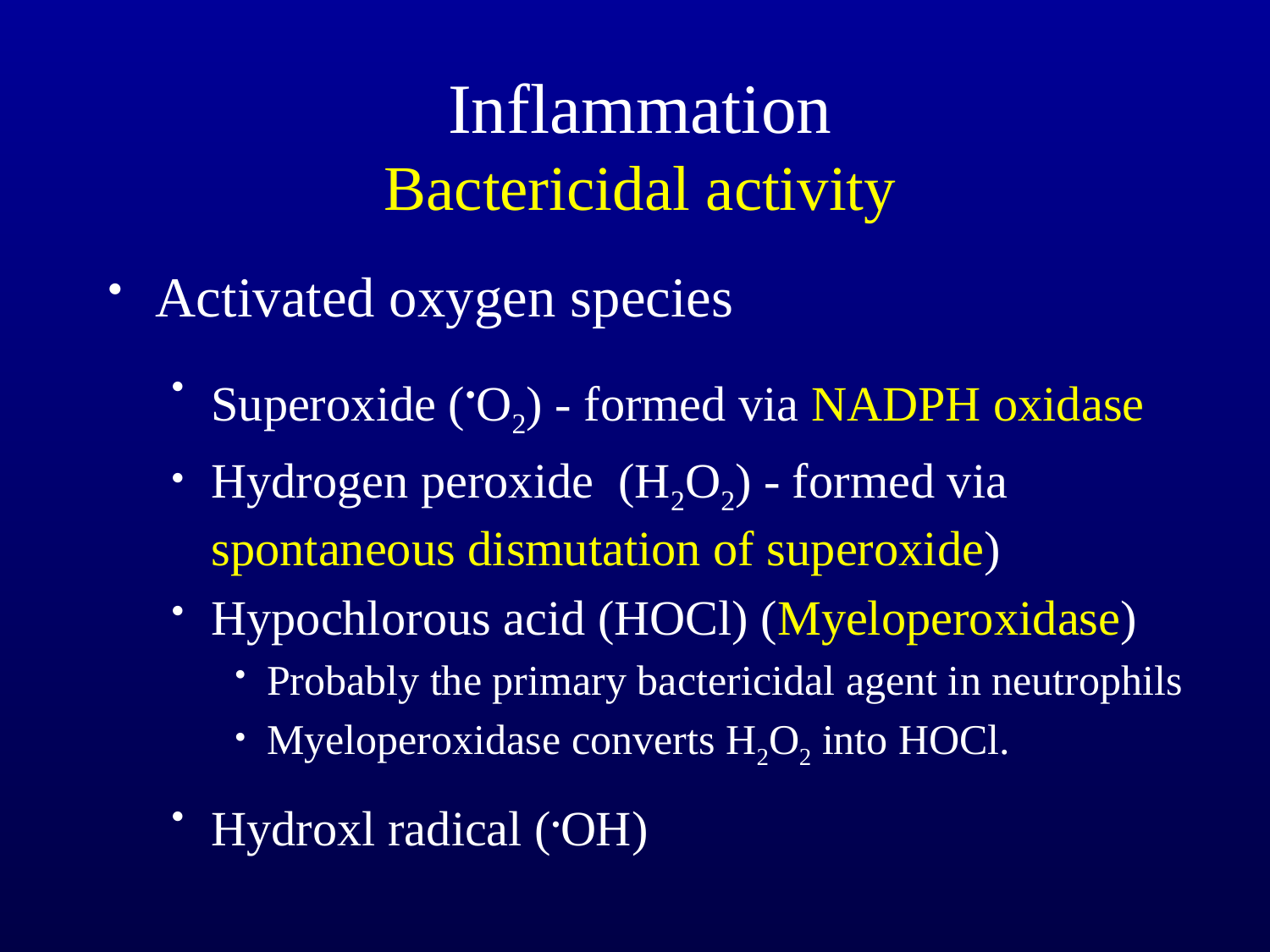

Inflammation
Bactericidal activity

Activated oxygen species
Superoxide (.O2) - formed via NADPH oxidase
Hydrogen peroxide  (H2O2) - formed via spontaneous dismutation of superoxide)
Hypochlorous acid (HOCl) (Myeloperoxidase)
Probably the primary bactericidal agent in neutrophils
Myeloperoxidase converts H2O2 into HOCl.
Hydroxl radical (.OH)